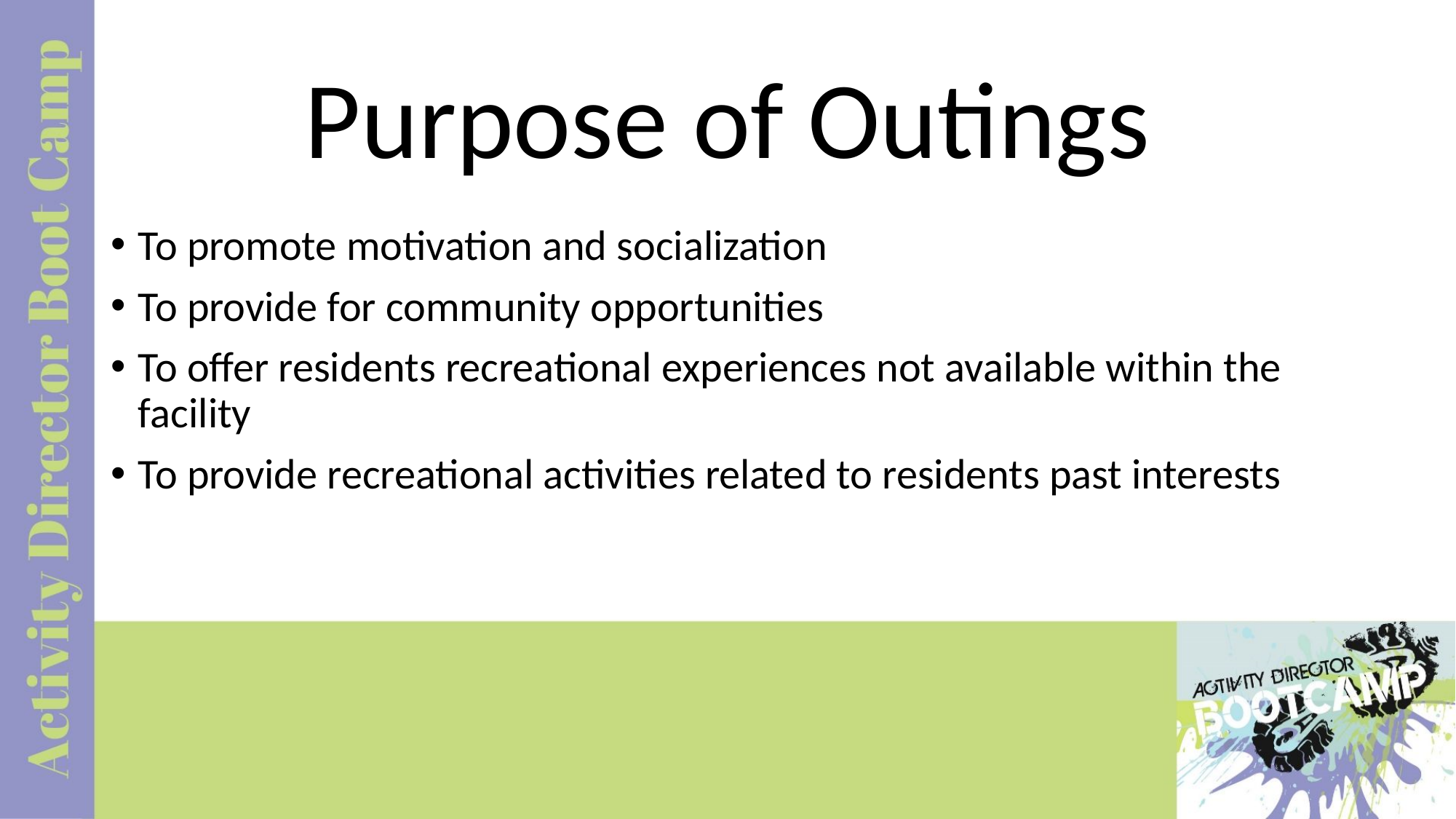

# Purpose of Outings
To promote motivation and socialization
To provide for community opportunities
To offer residents recreational experiences not available within the facility
To provide recreational activities related to residents past interests